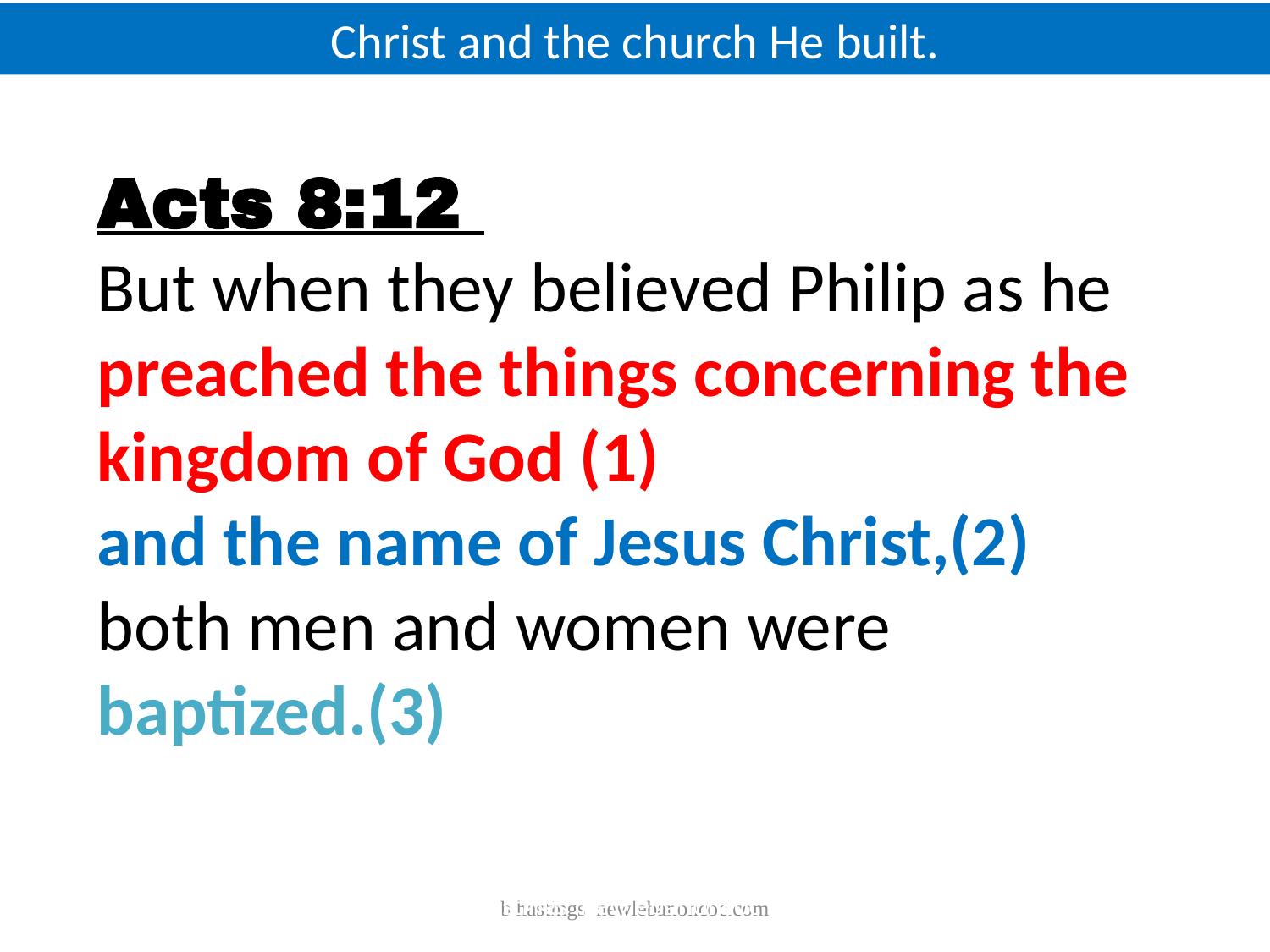

Christ and the church He built.
Acts 8:12
But when they believed Philip as he preached the things concerning the kingdom of God (1)
and the name of Jesus Christ,(2)
both men and women were baptized.(3)
b hastings  newlebanoncoc.com
b hastings  newlebanoncoc.com